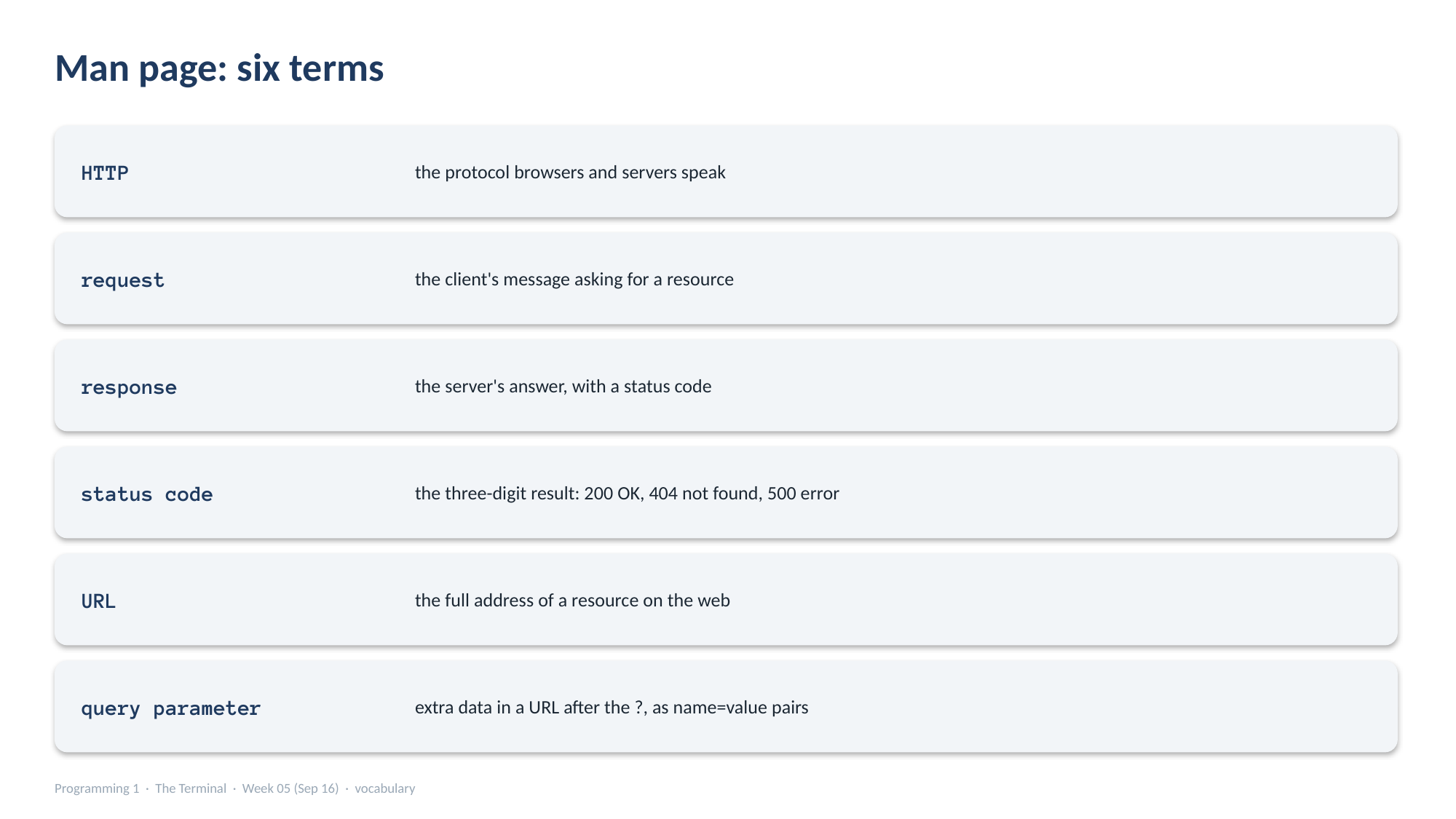

Man page: six terms

the protocol browsers and servers speak
HTTP

the client's message asking for a resource
request

the server's answer, with a status code
response

the three-digit result: 200 OK, 404 not found, 500 error
status code

the full address of a resource on the web
URL

extra data in a URL after the ?, as name=value pairs
query parameter
Programming 1  ·  The Terminal  ·  Week 05 (Sep 16)  ·  vocabulary